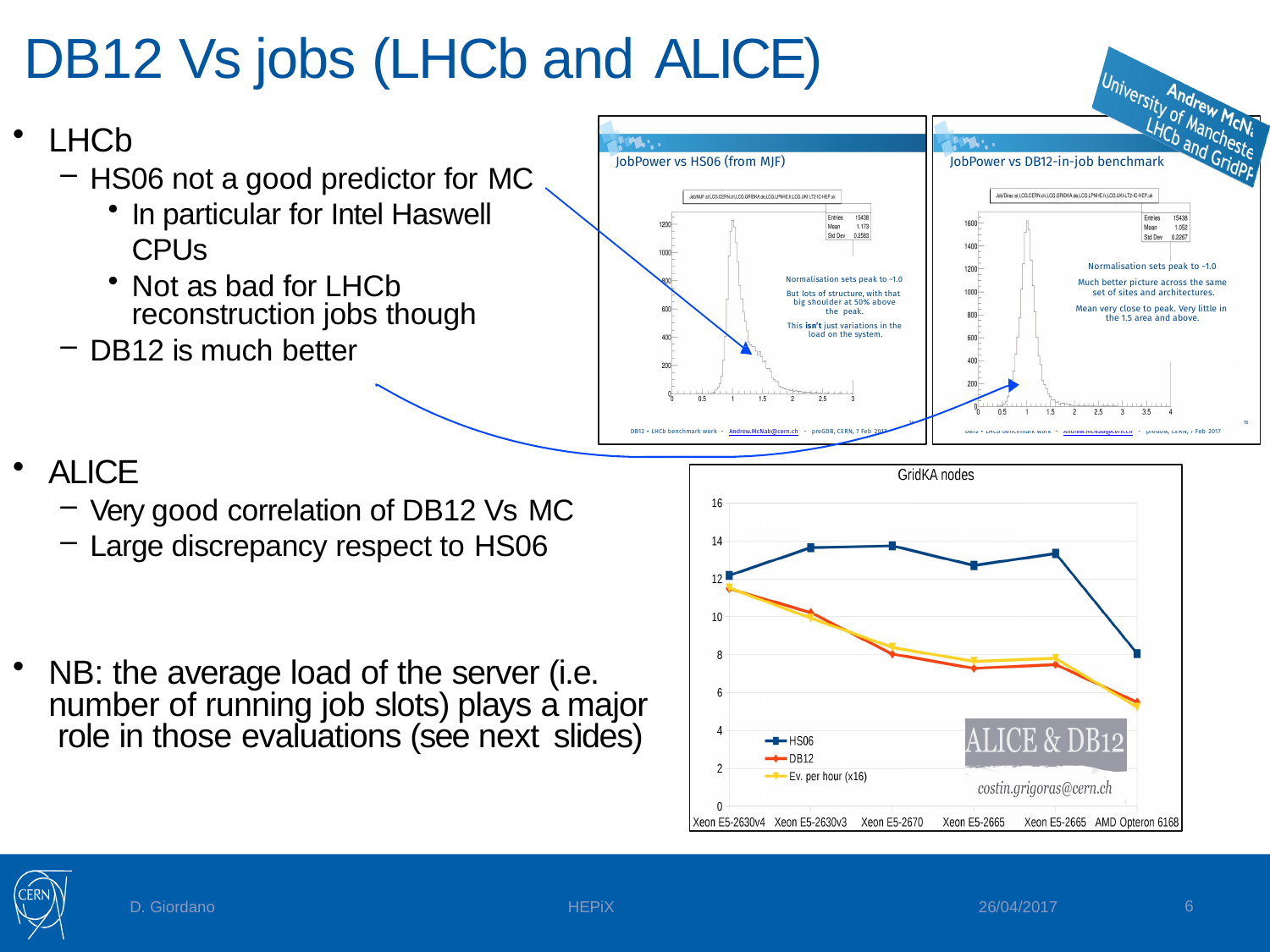

# DB12 Vs jobs (LHCb and ALICE)

LHCb
HS06 not a good predictor for MC
In particular for Intel Haswell CPUs
Not as bad for LHCb  reconstruction jobs though
DB12 is much better

JobPower vs HS06 (from MJF)
JobPower vs DB12-in-job benchmark

Normalisation sets peak to ~1.0
Much better picture across the same  set of sites and architectures.
Mean very close to peak. Very little in  the 1.5 area and above.

Normalisation sets peak to ~1.0
But lots of structure, with that  big shoulder at 50% above the  peak.
This isn’t just variations in the  load on the system.

14
16
DB12 + LHCb benchmark work  -   Andrew.McNab@cern.ch   -   preGDB, CERN, 7 Feb 2017
DB12 + LHCb benchmark work  -   Andrew.McNab@cern.ch   -   preGDB, CERN, 7 Feb 2017
ALICE
Very good correlation of DB12 Vs MC
Large discrepancy respect to HS06

NB: the average load of the server (i.e.  number of running job slots) plays a major  role in those evaluations (see next slides)

6
HEPiX
D. Giordano
26/04/2017